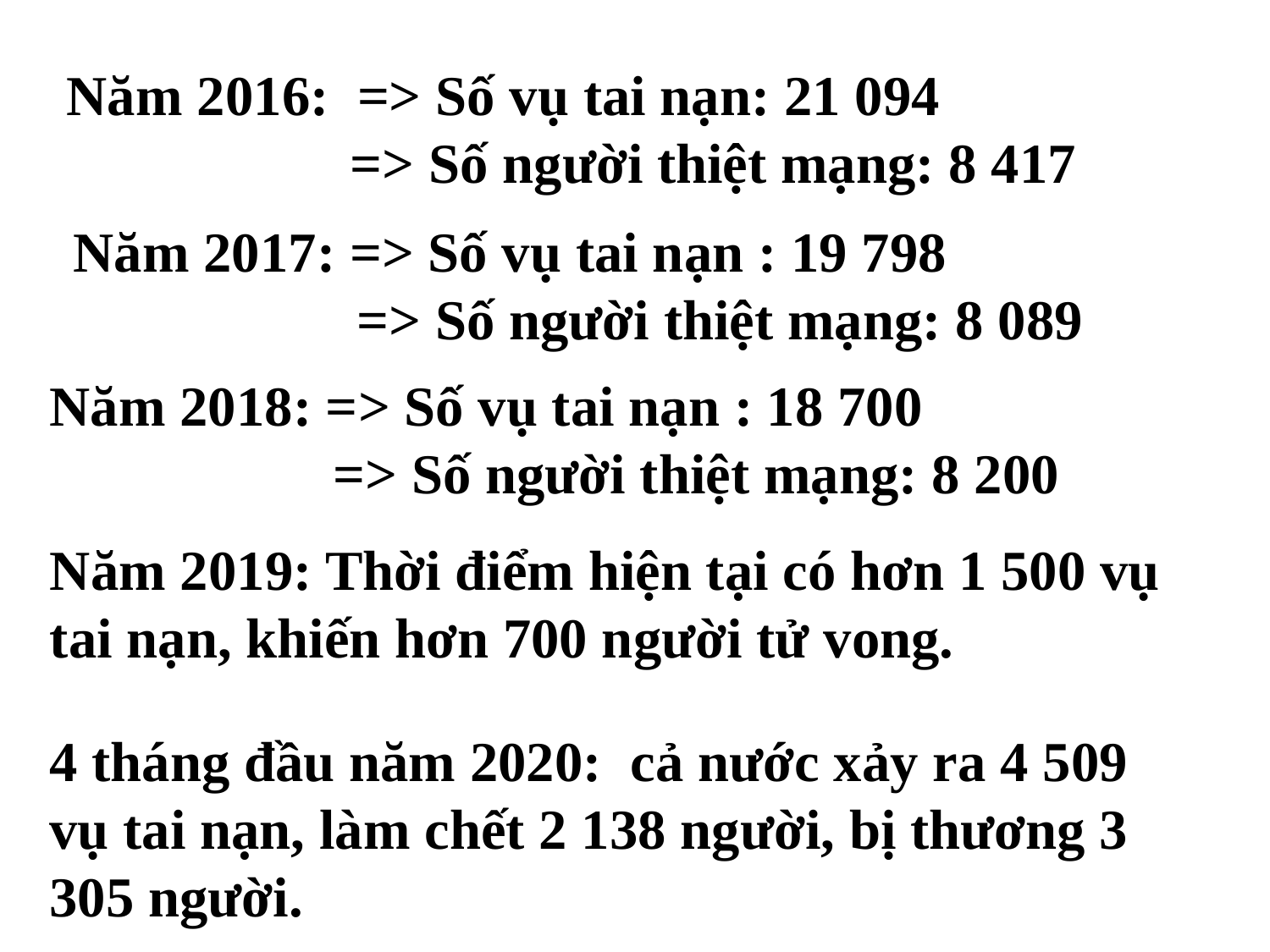

Năm 2016:  => Số vụ tai nạn: 21 094
                    => Số người thiệt mạng: 8 417
Năm 2017: => Số vụ tai nạn : 19 798
                    => Số người thiệt mạng: 8 089
Năm 2018: => Số vụ tai nạn : 18 700
                    => Số người thiệt mạng: 8 200
Năm 2019: Thời điểm hiện tại có hơn 1 500 vụ tai nạn, khiến hơn 700 người tử vong.
4 tháng đầu năm 2020:  cả nước xảy ra 4 509 vụ tai nạn, làm chết 2 138 người, bị thương 3 305 người.